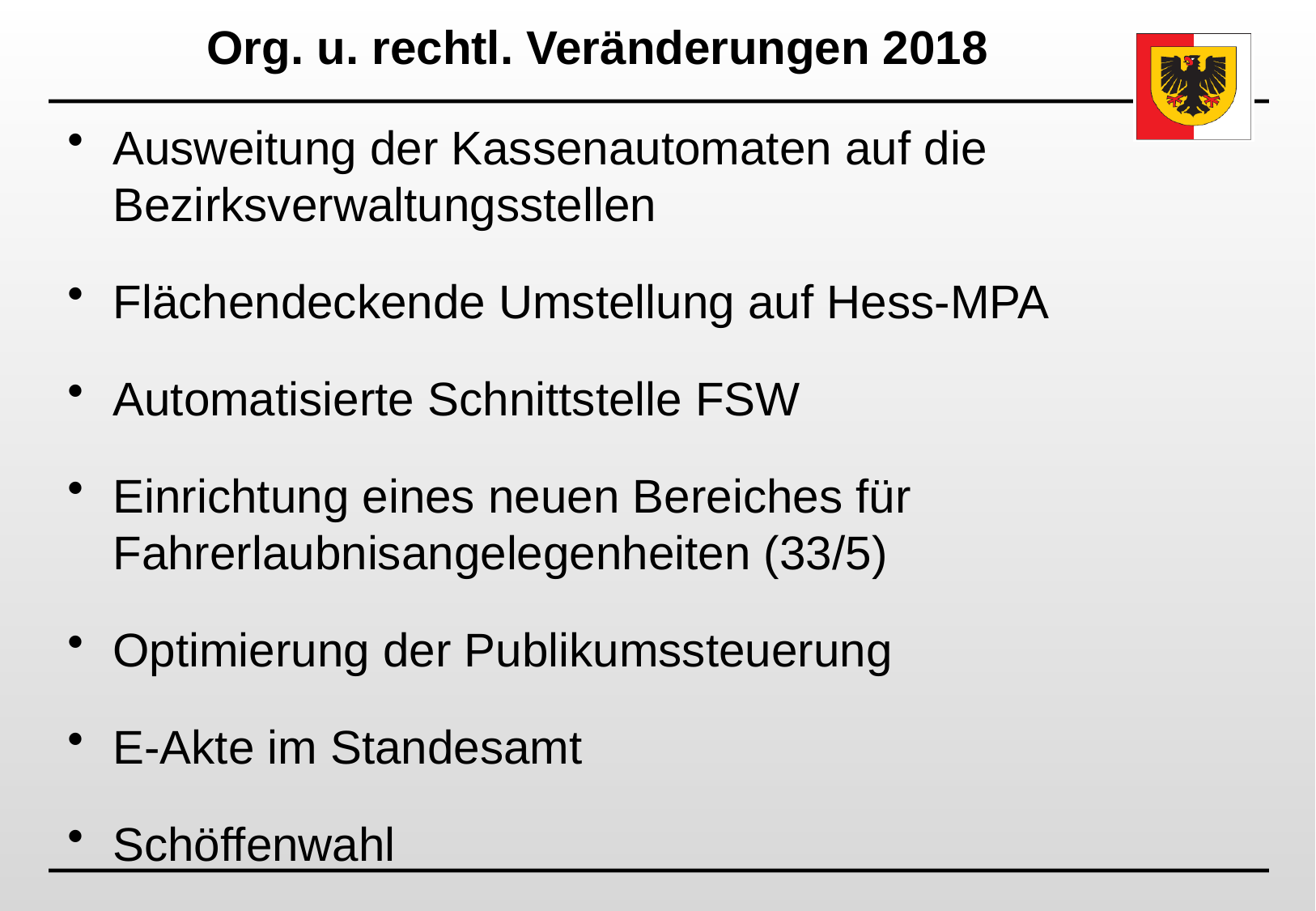

Org. u. rechtl. Veränderungen 2018
Ausweitung der Kassenautomaten auf die Bezirksverwaltungsstellen

Flächendeckende Umstellung auf Hess-MPA

Automatisierte Schnittstelle FSW

Einrichtung eines neuen Bereiches für Fahrerlaubnisangelegenheiten (33/5)

Optimierung der Publikumssteuerung

E-Akte im Standesamt

Schöffenwahl